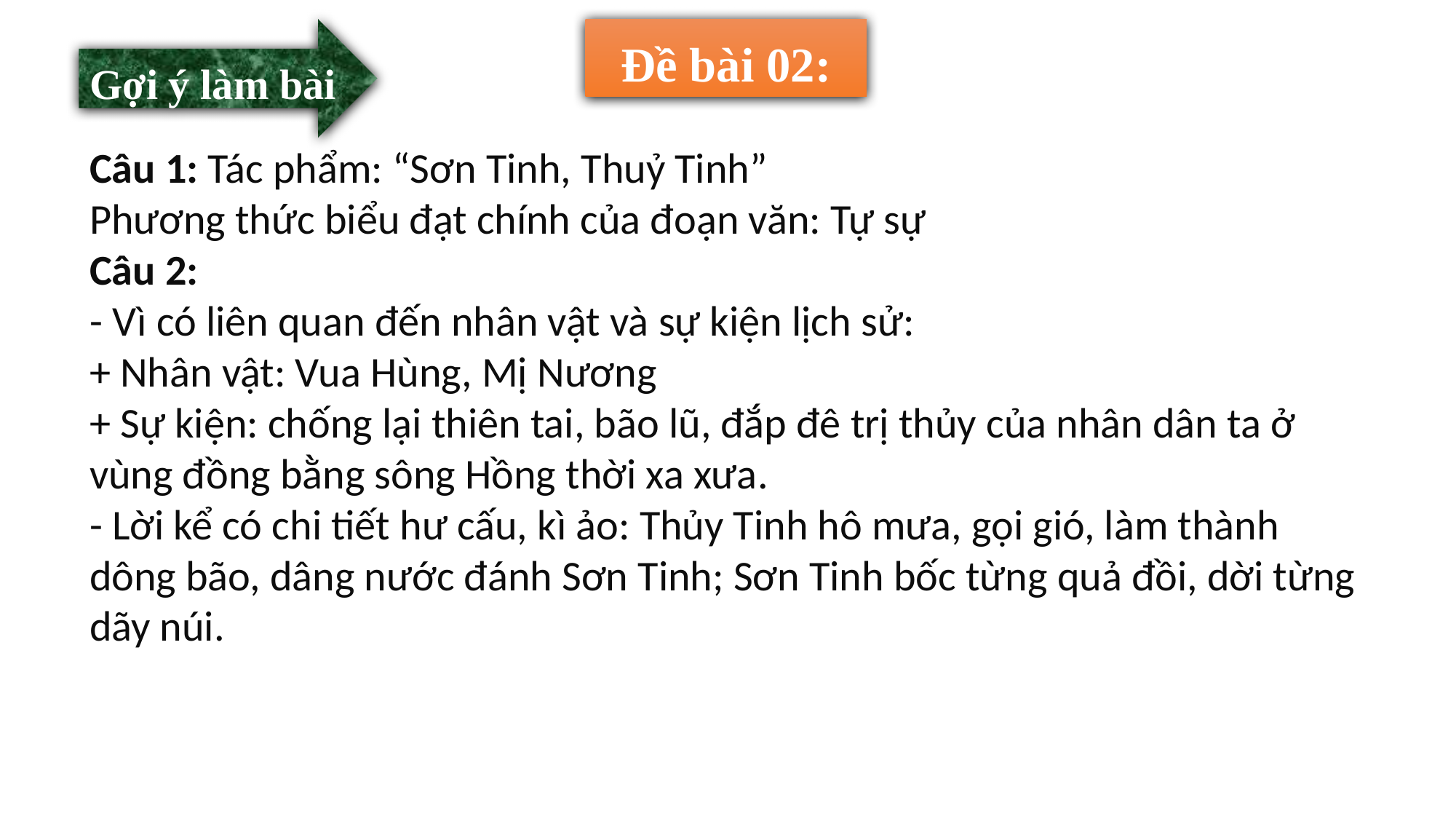

Gợi ý làm bài
  Đề bài 02:
Câu 1: Tác phẩm: “Sơn Tinh, Thuỷ Tinh”
Phương thức biểu đạt chính của đoạn văn: Tự sự
Câu 2:
- Vì có liên quan đến nhân vật và sự kiện lịch sử:
+ Nhân vật: Vua Hùng, Mị Nương
+ Sự kiện: chống lại thiên tai, bão lũ, đắp đê trị thủy của nhân dân ta ở vùng đồng bằng sông Hồng thời xa xưa.
- Lời kể có chi tiết hư cấu, kì ảo: Thủy Tinh hô mưa, gọi gió, làm thành dông bão, dâng nước đánh Sơn Tinh; Sơn Tinh bốc từng quả đồi, dời từng dãy núi.